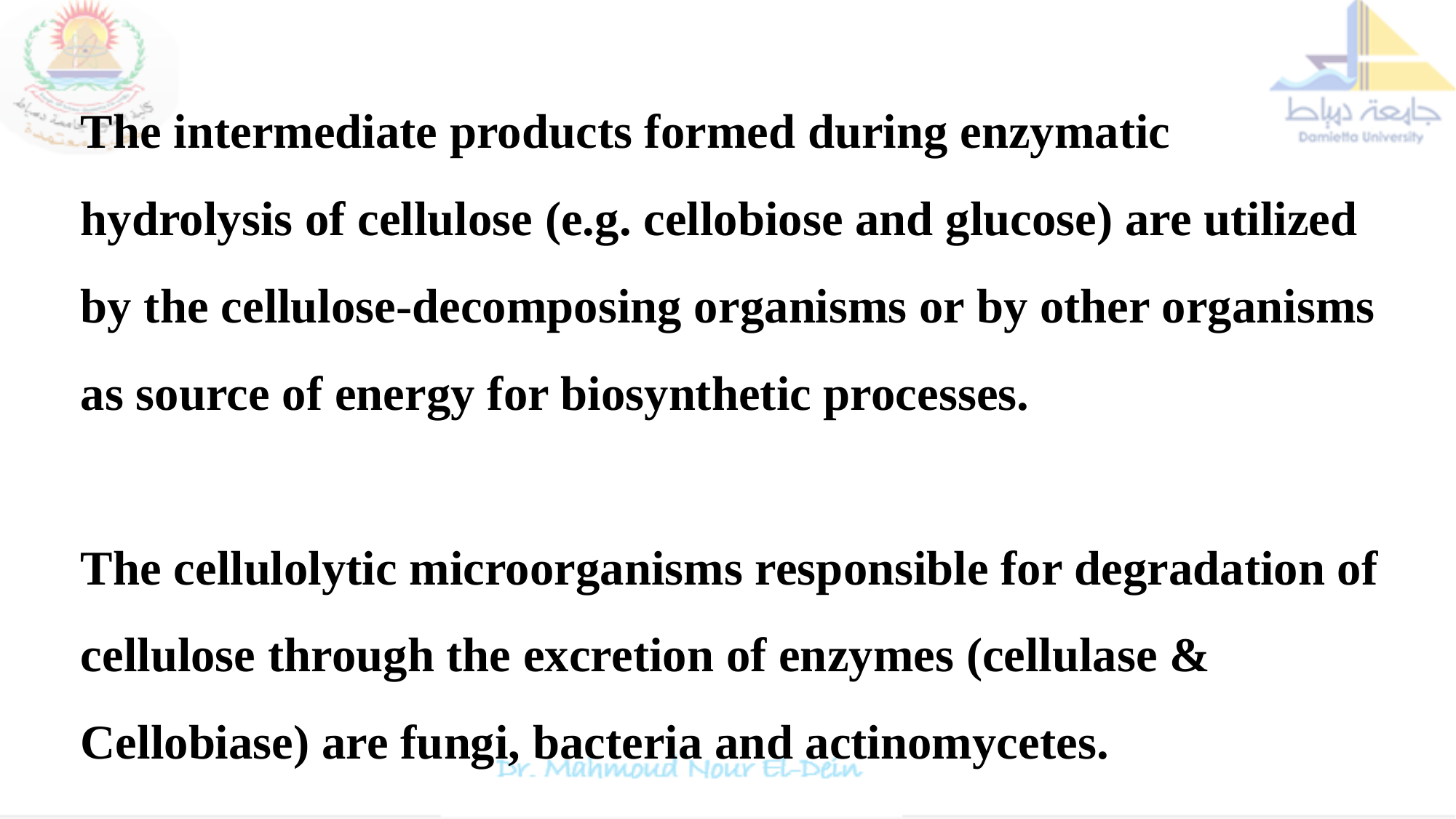

The intermediate products formed during enzymatic hydrolysis of cellulose (e.g. cellobiose and glucose) are utilized by the cellulose-decomposing organisms or by other organisms as source of energy for biosynthetic processes.

The cellulolytic microorganisms responsible for degradation of cellulose through the excretion of enzymes (cellulase & Cellobiase) are fungi, bacteria and actinomycetes.